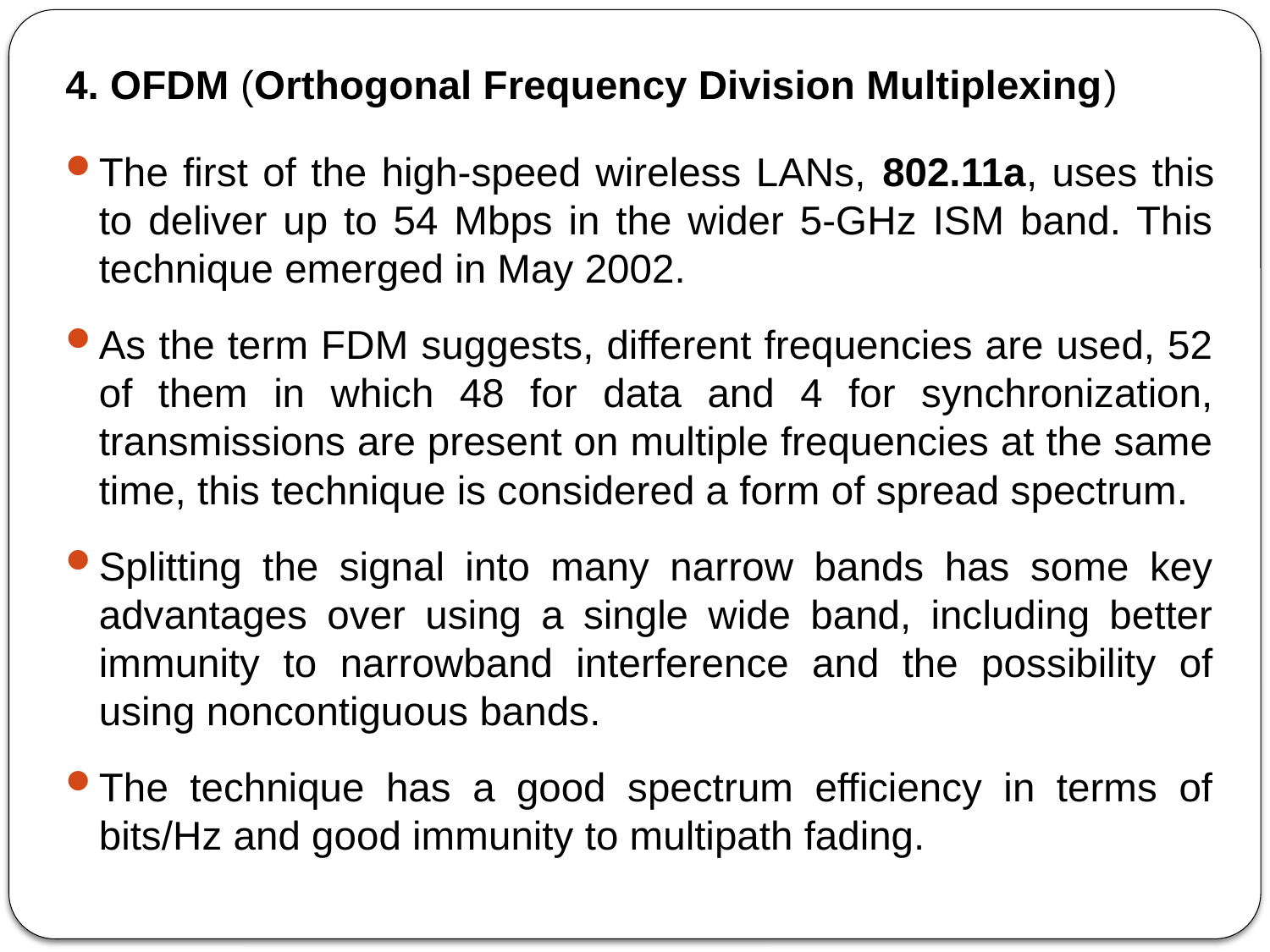

4. OFDM (Orthogonal Frequency Division Multiplexing)

The first of the high-speed wireless LANs, 802.11a, uses this to deliver up to 54 Mbps in the wider 5-GHz ISM band. This technique emerged in May 2002.
As the term FDM suggests, different frequencies are used, 52 of them in which 48 for data and 4 for synchronization, transmissions are present on multiple frequencies at the same time, this technique is considered a form of spread spectrum.
Splitting the signal into many narrow bands has some key advantages over using a single wide band, including better immunity to narrowband interference and the possibility of using noncontiguous bands.
The technique has a good spectrum efficiency in terms of bits/Hz and good immunity to multipath fading.